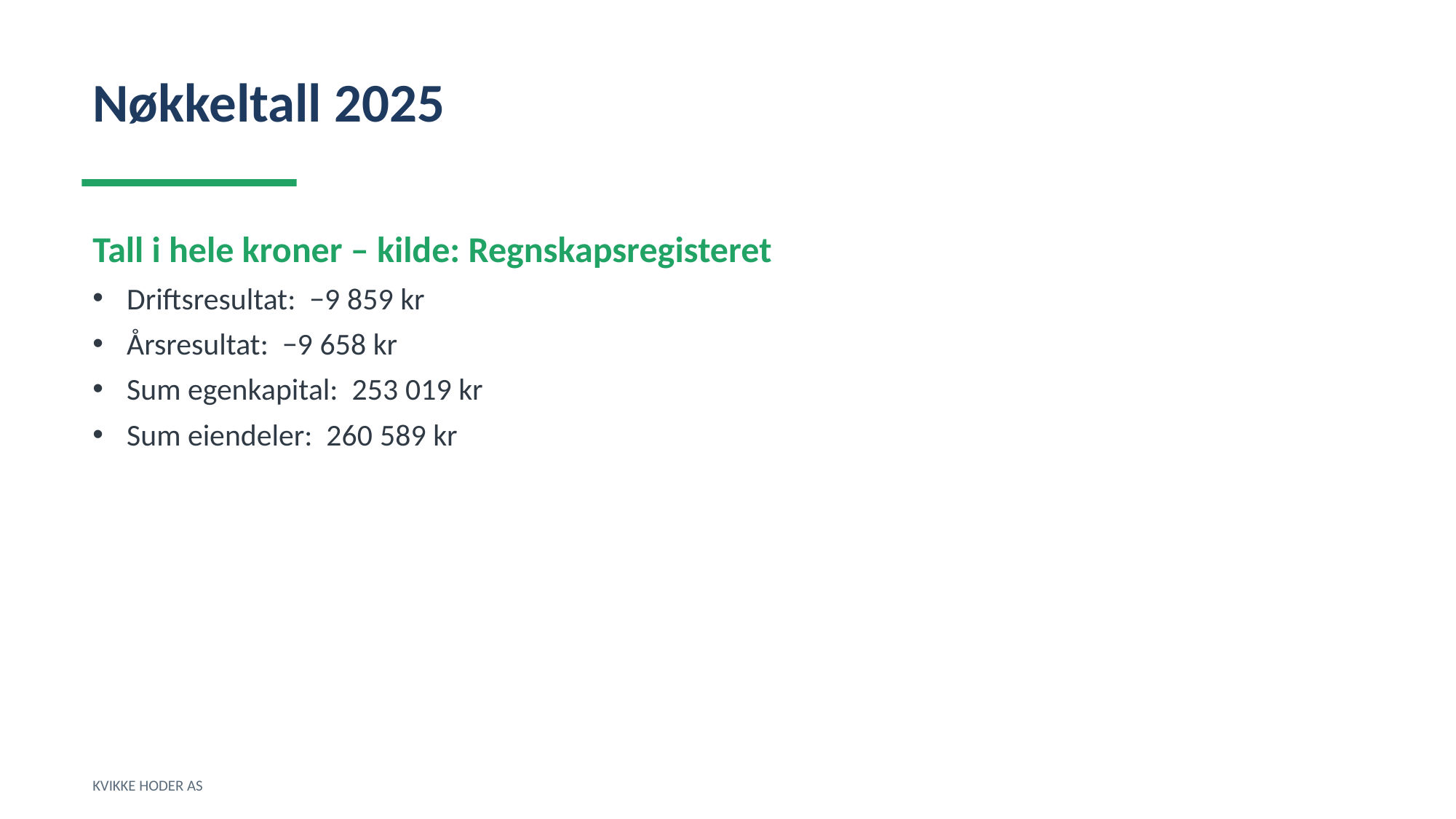

Nøkkeltall 2025

Tall i hele kroner – kilde: Regnskapsregisteret
Driftsresultat:  −9 859 kr
Årsresultat:  −9 658 kr
Sum egenkapital:  253 019 kr
Sum eiendeler:  260 589 kr
KVIKKE HODER AS